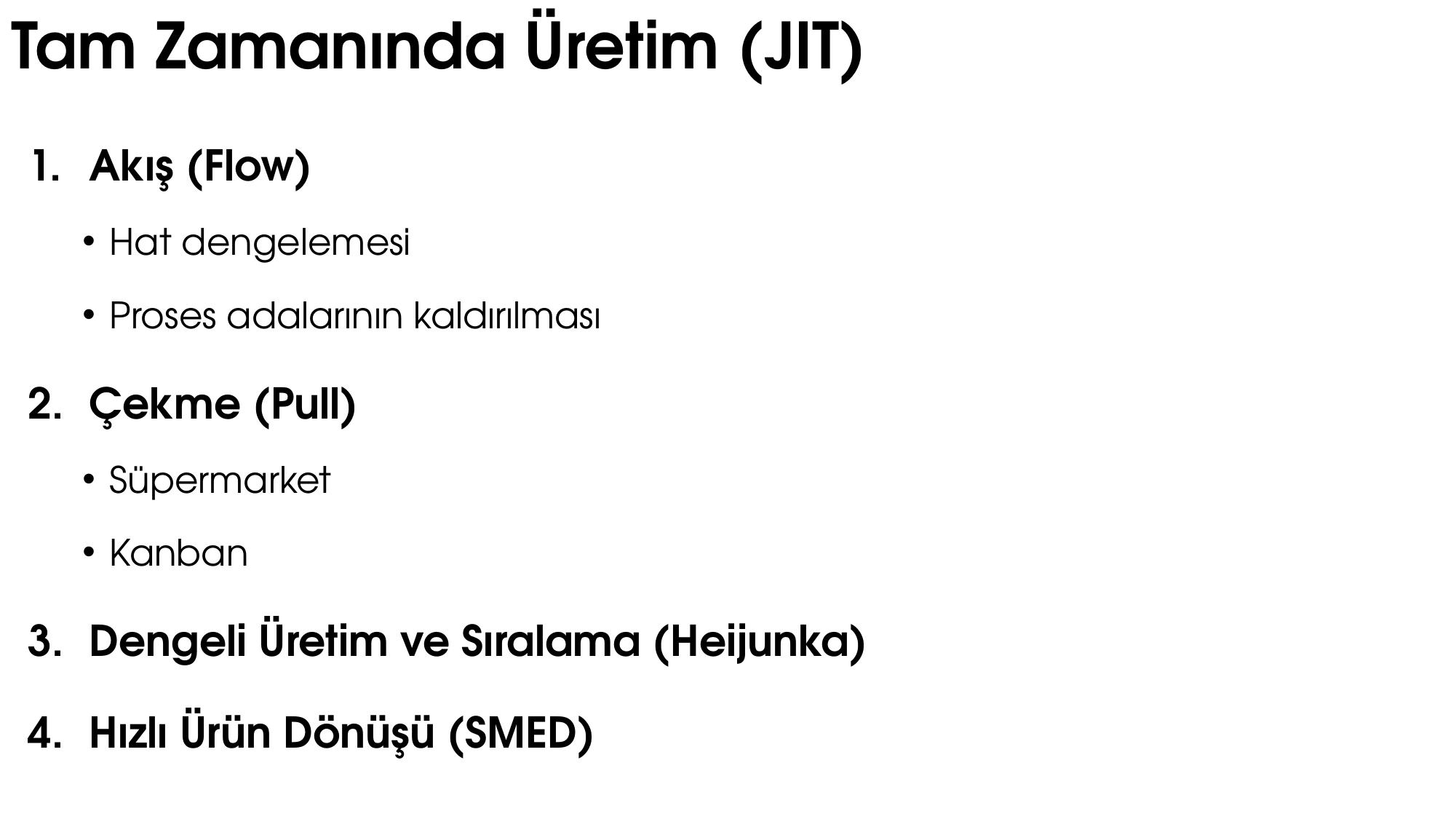

# Tam Zamanında Üretim (JIT)
Akış (Flow)
Hat dengelemesi
Proses adalarının kaldırılması
Çekme (Pull)
Süpermarket
Kanban
Dengeli Üretim ve Sıralama (Heijunka)
Hızlı Ürün Dönüşü (SMED)